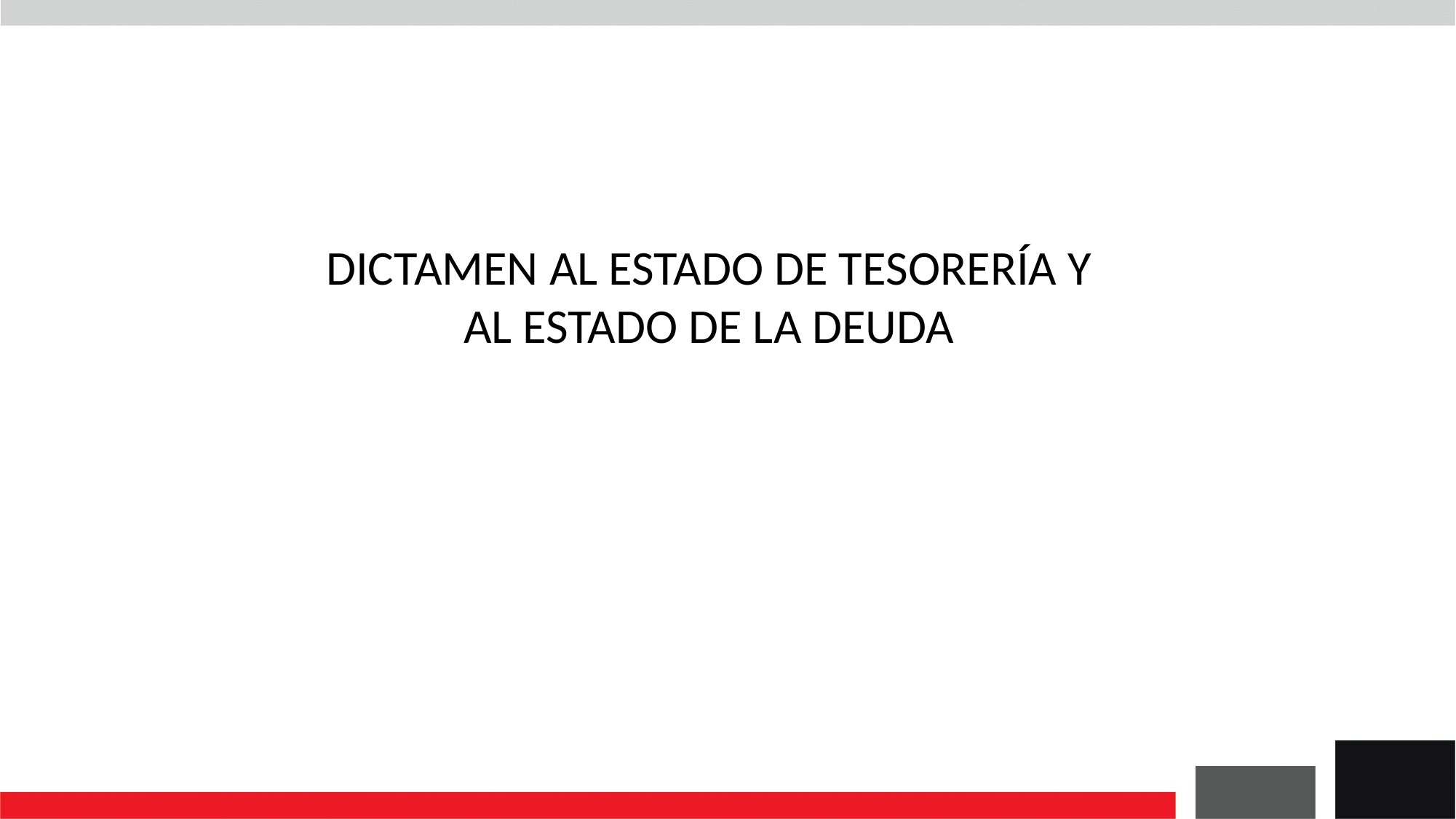

DICTAMEN AL ESTADO DE TESORERÍA Y AL ESTADO DE LA DEUDA